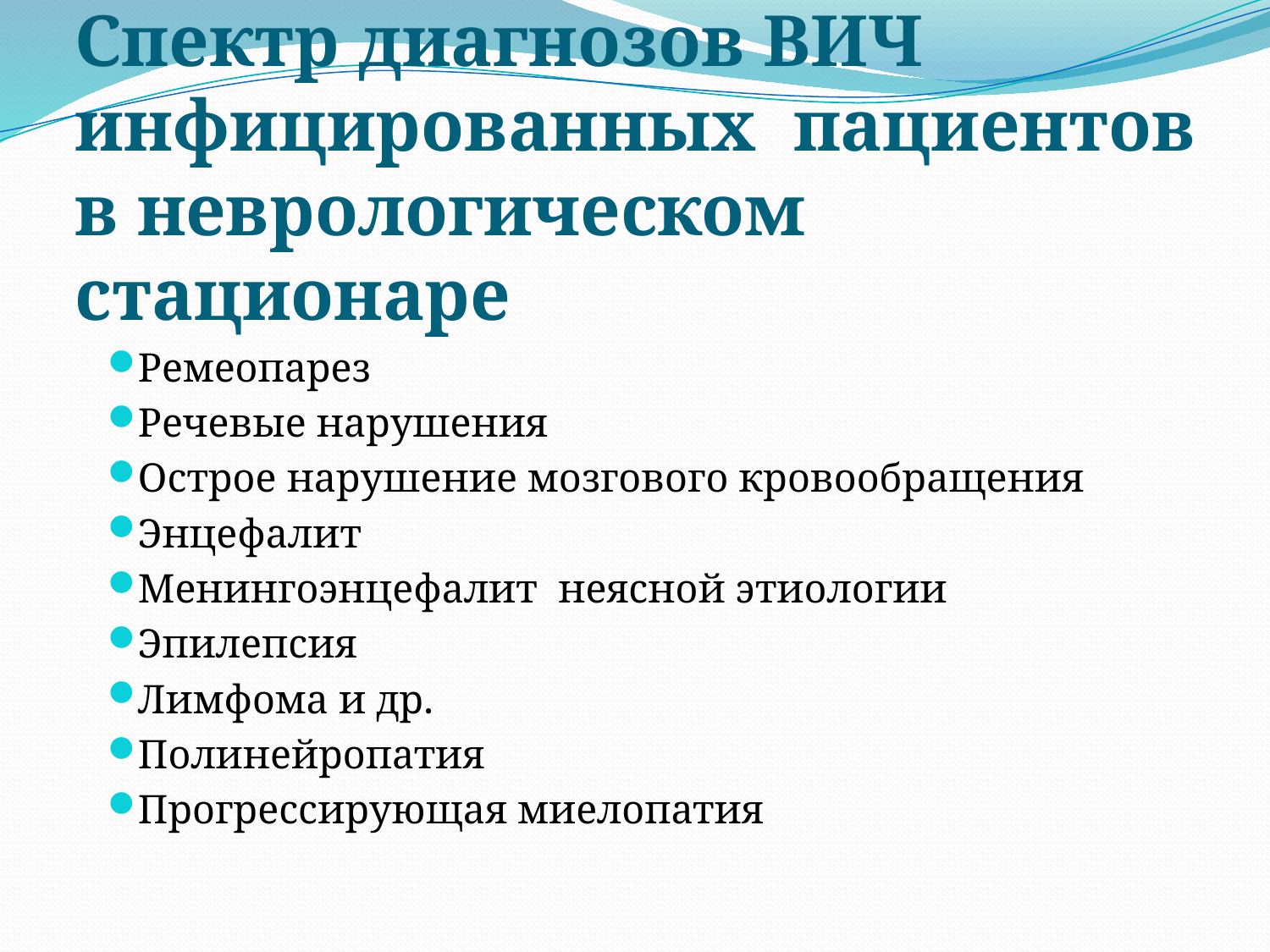

# Спектр диагнозов ВИЧ инфицированных  пациентов в неврологическом стационаре
Ремеопарез
Речевые нарушения
Острое нарушение мозгового кровообращения
Энцефалит
Менингоэнцефалит  неясной этиологии
Эпилепсия
Лимфома и др.
Полинейропатия
Прогрессирующая миелопатия